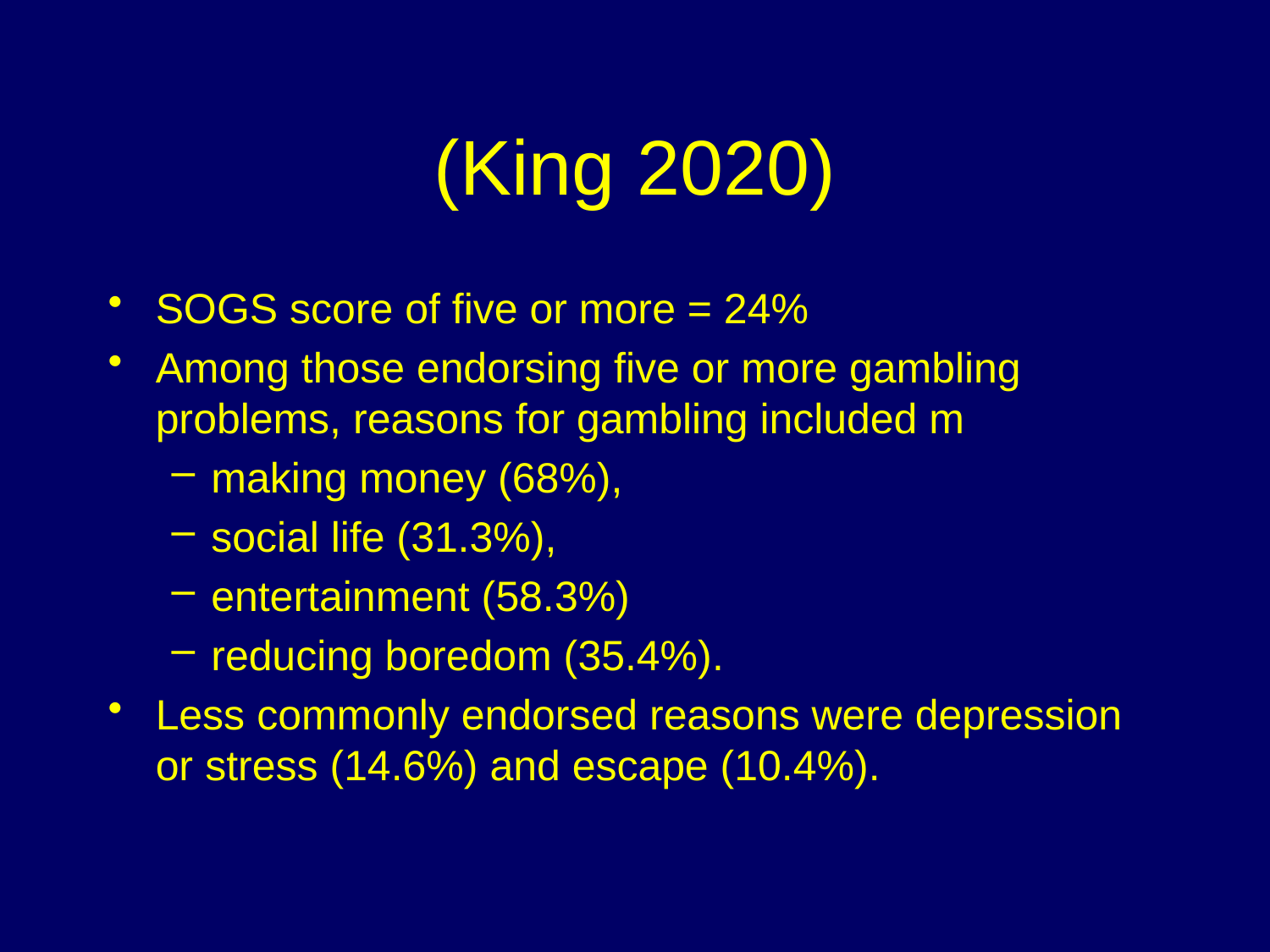

# (King 2020)
SOGS score of five or more = 24%
Among those endorsing five or more gambling problems, reasons for gambling included m
making money (68%),
social life (31.3%),
entertainment (58.3%)
reducing boredom (35.4%).
Less commonly endorsed reasons were depression or stress (14.6%) and escape (10.4%).